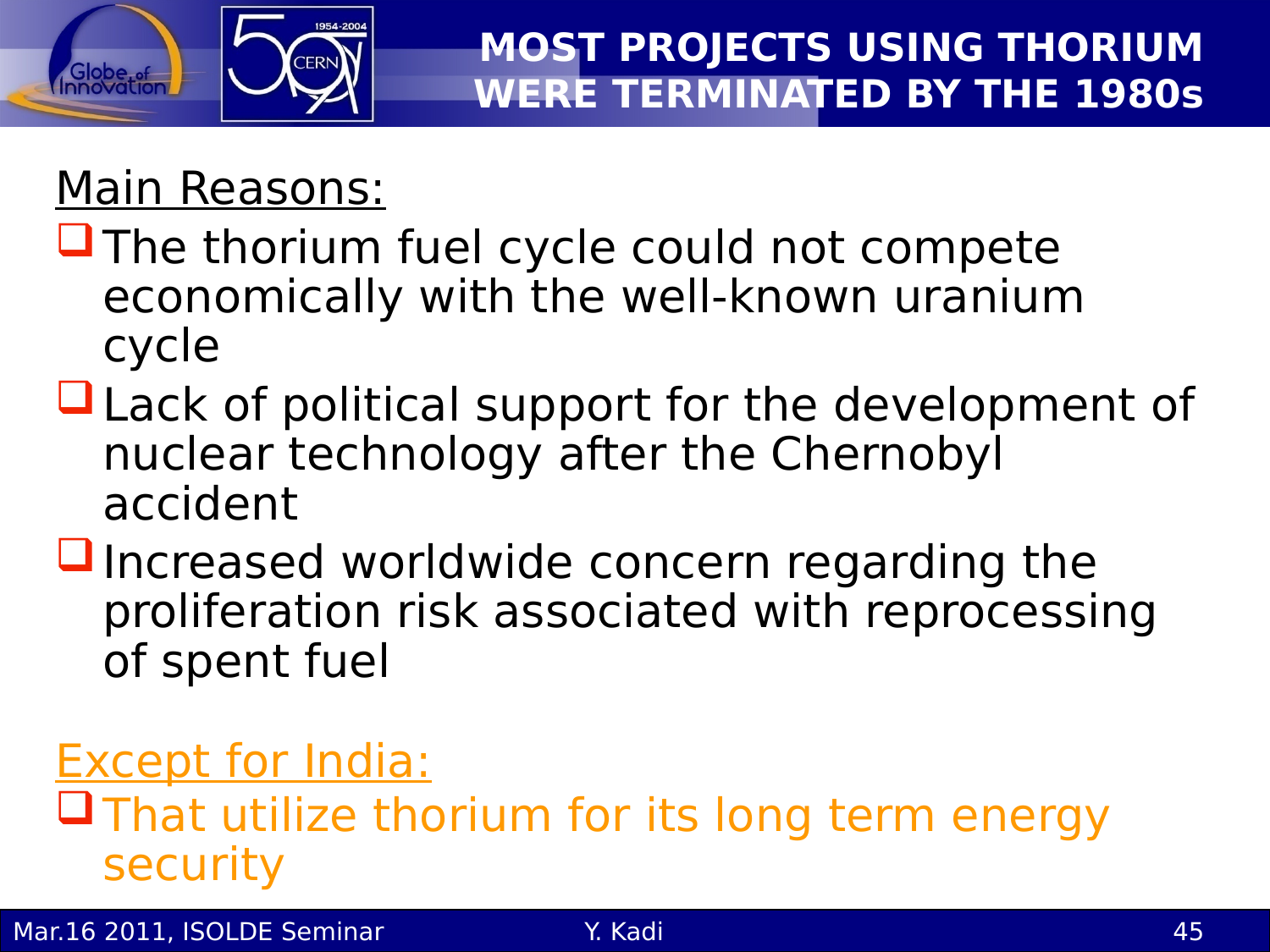

# MOST PROJECTS USING THORIUM WERE TERMINATED BY THE 1980s
Main Reasons:
The thorium fuel cycle could not compete economically with the well-known uranium cycle
Lack of political support for the development of nuclear technology after the Chernobyl accident
Increased worldwide concern regarding the proliferation risk associated with reprocessing of spent fuel

Except for India:
That utilize thorium for its long term energy security
Mar.16 2011, ISOLDE Seminar
Y. Kadi
45